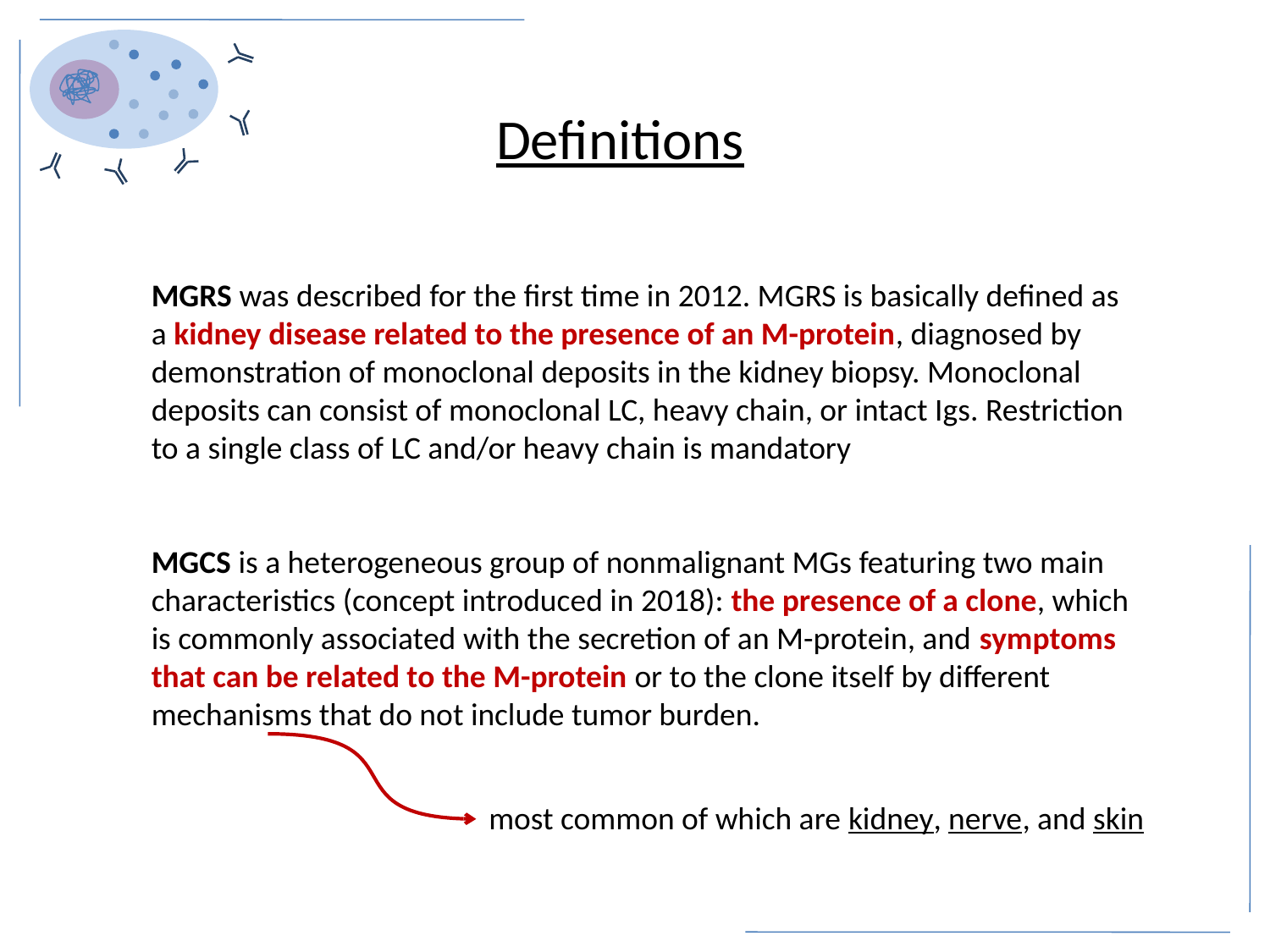

Definitions
MGRS was described for the first time in 2012. MGRS is basically defined as a kidney disease related to the presence of an M-protein, diagnosed by demonstration of monoclonal deposits in the kidney biopsy. Monoclonal deposits can consist of monoclonal LC, heavy chain, or intact Igs. Restriction to a single class of LC and/or heavy chain is mandatory

MGCS is a heterogeneous group of nonmalignant MGs featuring two main characteristics (concept introduced in 2018): the presence of a clone, which is commonly associated with the secretion of an M-protein, and symptoms that can be related to the M-protein or to the clone itself by different mechanisms that do not include tumor burden.

most common of which are kidney, nerve, and skin